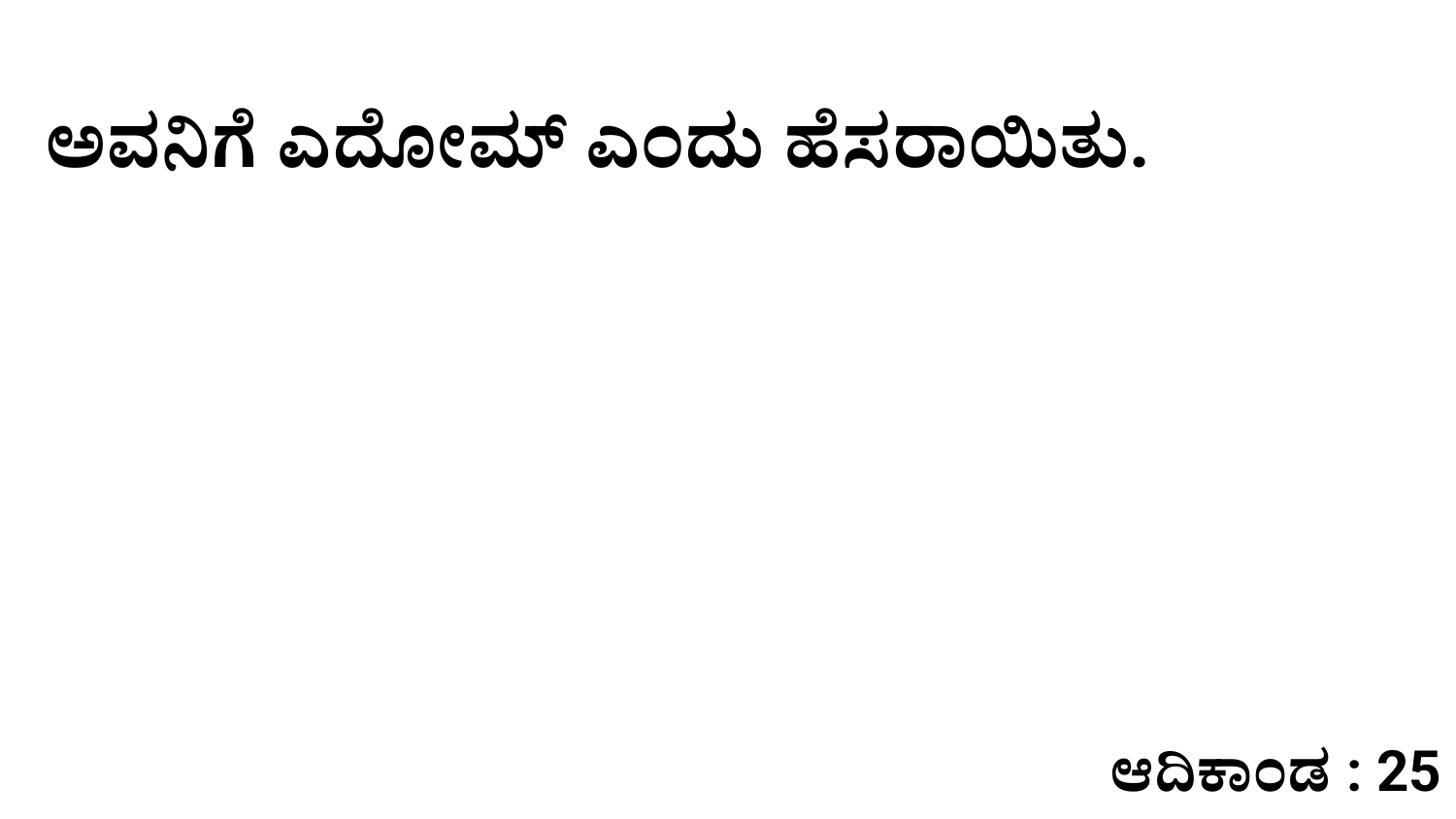

ಅವನಿಗೆ ಎದೋಮ್‌ ಎಂದು ಹೆಸರಾಯಿತು.
ಆದಿಕಾಂಡ : 25